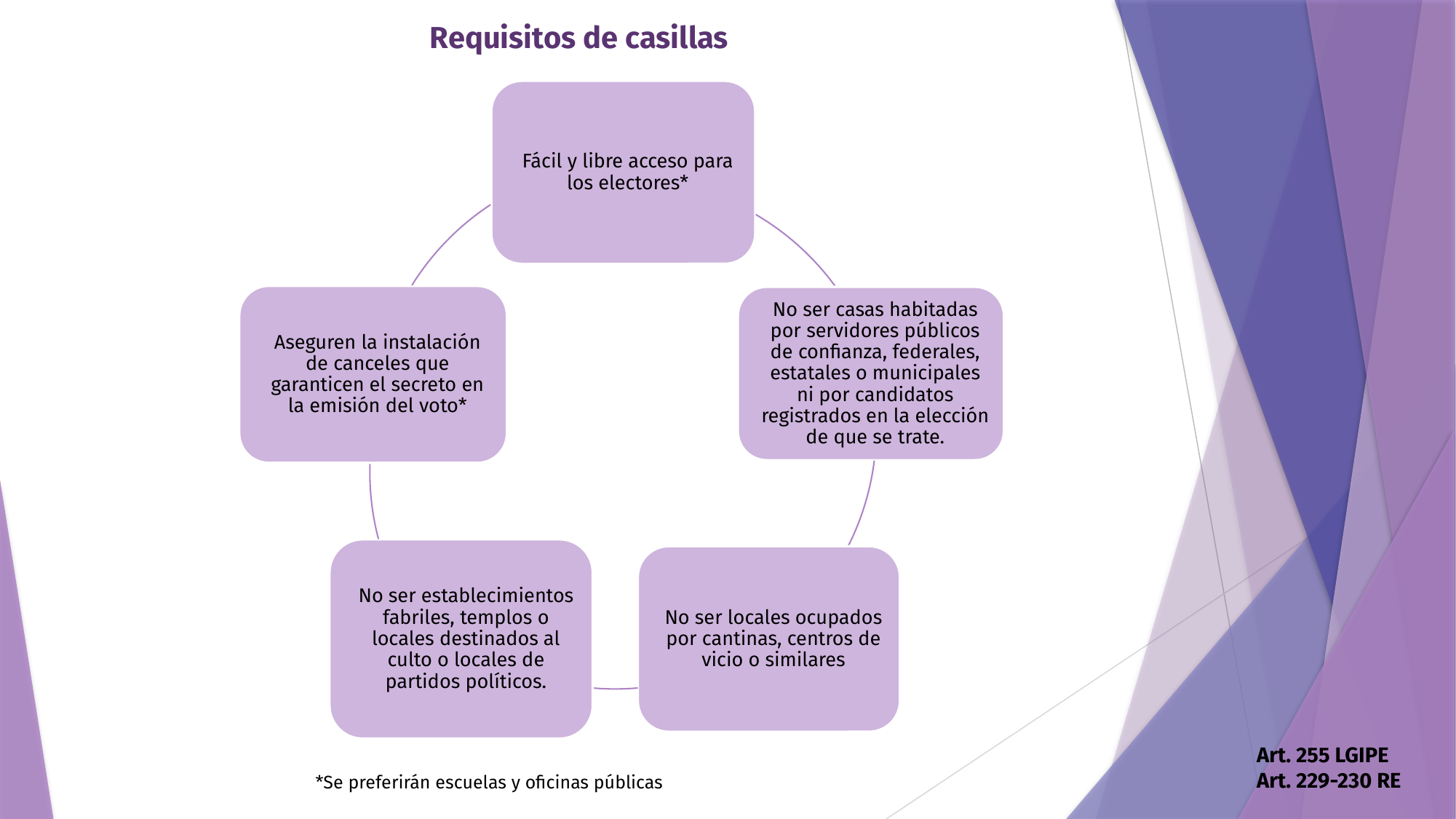

Requisitos de casillas
Fácil y libre acceso para los electores*
No ser casas habitadas por servidores públicos de confianza, federales, estatales o municipales ni por candidatos registrados en la elección de que se trate.
No ser locales ocupados por cantinas, centros de vicio o similares
No ser establecimientos fabriles, templos o locales destinados al culto o locales de partidos políticos.
Aseguren la instalación de canceles que garanticen el secreto en la emisión del voto*
Art. 255 LGIPE
Art. 229-230 RE
*Se preferirán escuelas y oficinas públicas